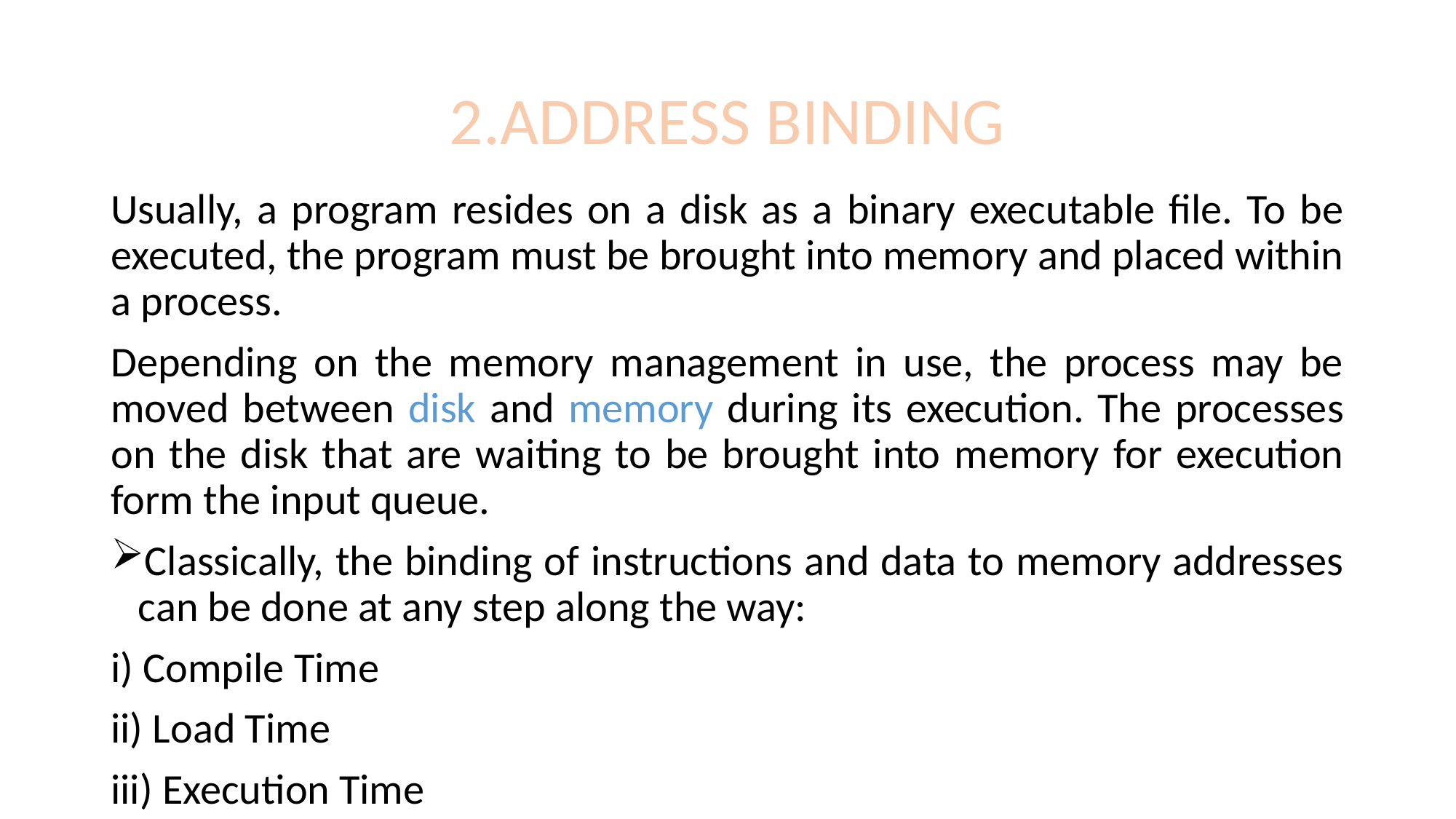

# 2.ADDRESS BINDING

Usually, a program resides on a disk as a binary executable file. To be executed, the program must be brought into memory and placed within a process.
Depending on the memory management in use, the process may be moved between disk and memory during its execution. The processes on the disk that are waiting to be brought into memory for execution form the input queue.
Classically, the binding of instructions and data to memory addresses can be done at any step along the way:
i) Compile Time
ii) Load Time
iii) Execution Time